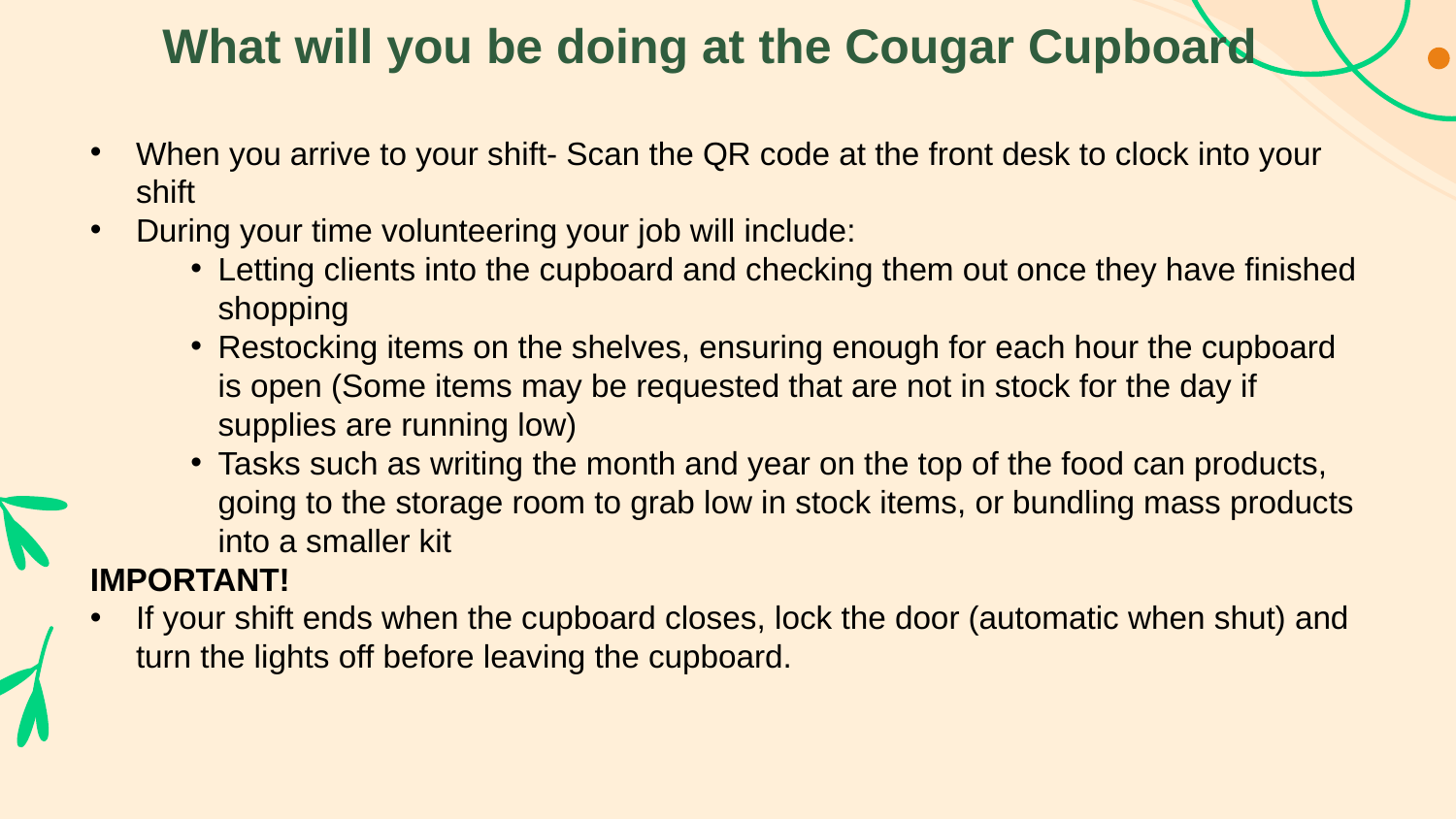

# What will you be doing at the Cougar Cupboard
When you arrive to your shift- Scan the QR code at the front desk to clock into your shift
During your time volunteering your job will include:
Letting clients into the cupboard and checking them out once they have finished shopping
Restocking items on the shelves, ensuring enough for each hour the cupboard is open (Some items may be requested that are not in stock for the day if supplies are running low)
Tasks such as writing the month and year on the top of the food can products, going to the storage room to grab low in stock items, or bundling mass products into a smaller kit
IMPORTANT!
If your shift ends when the cupboard closes, lock the door (automatic when shut) and turn the lights off before leaving the cupboard.